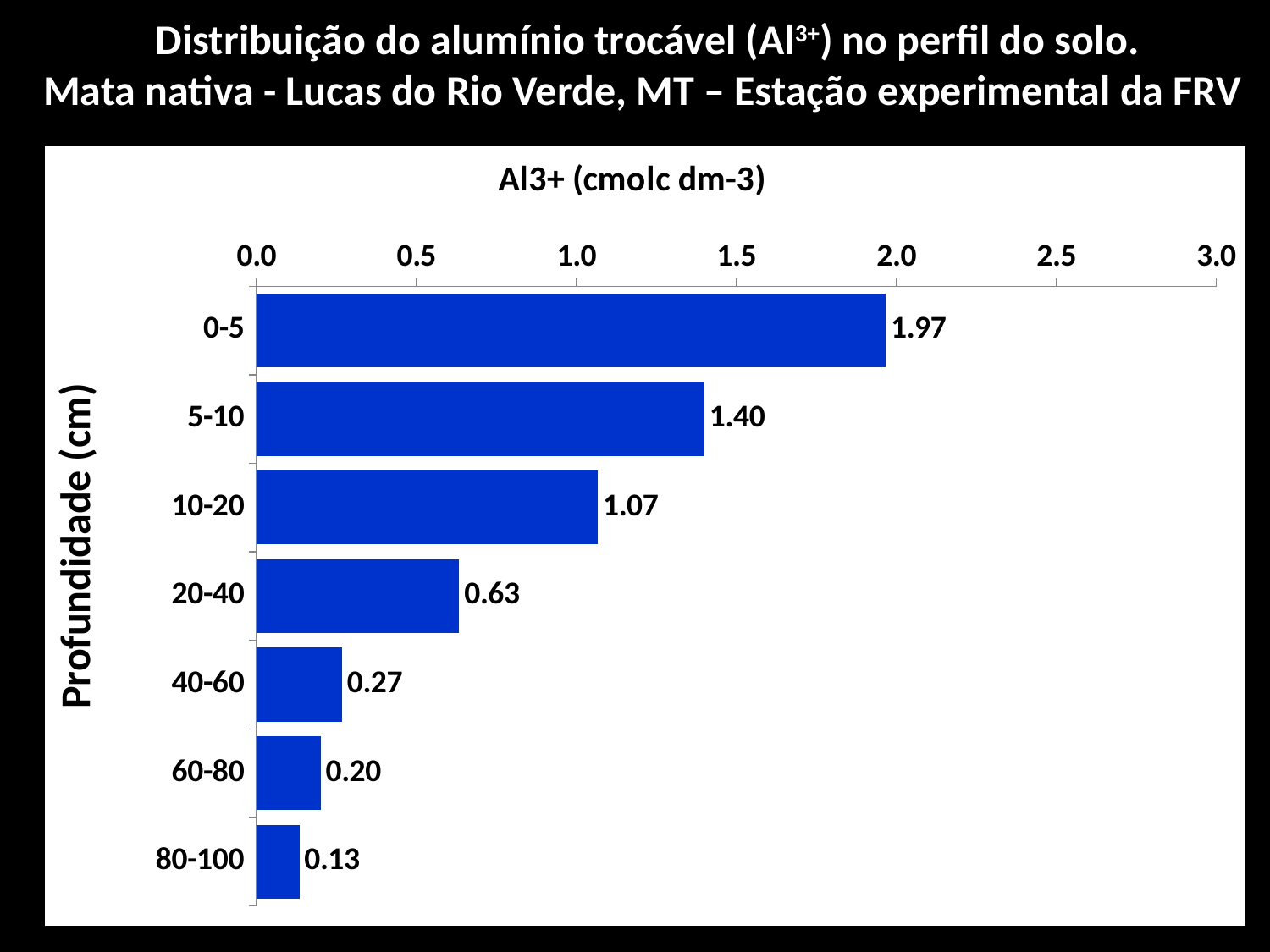

Distribuição do alumínio trocável (Al3+) no perfil do solo.
Mata nativa - Lucas do Rio Verde, MT – Estação experimental da FRV

### Chart

| Category | Mata |
|---|---|
| 0-5 | 1.9666666666666675 |
| 5-10 | 1.4 |
| 10-20 | 1.0666666666666667 |
| 20-40 | 0.6333333333333336 |
| 40-60 | 0.26666666666666683 |
| 60-80 | 0.20000000000000004 |
| 80-100 | 0.13333333333333341 |